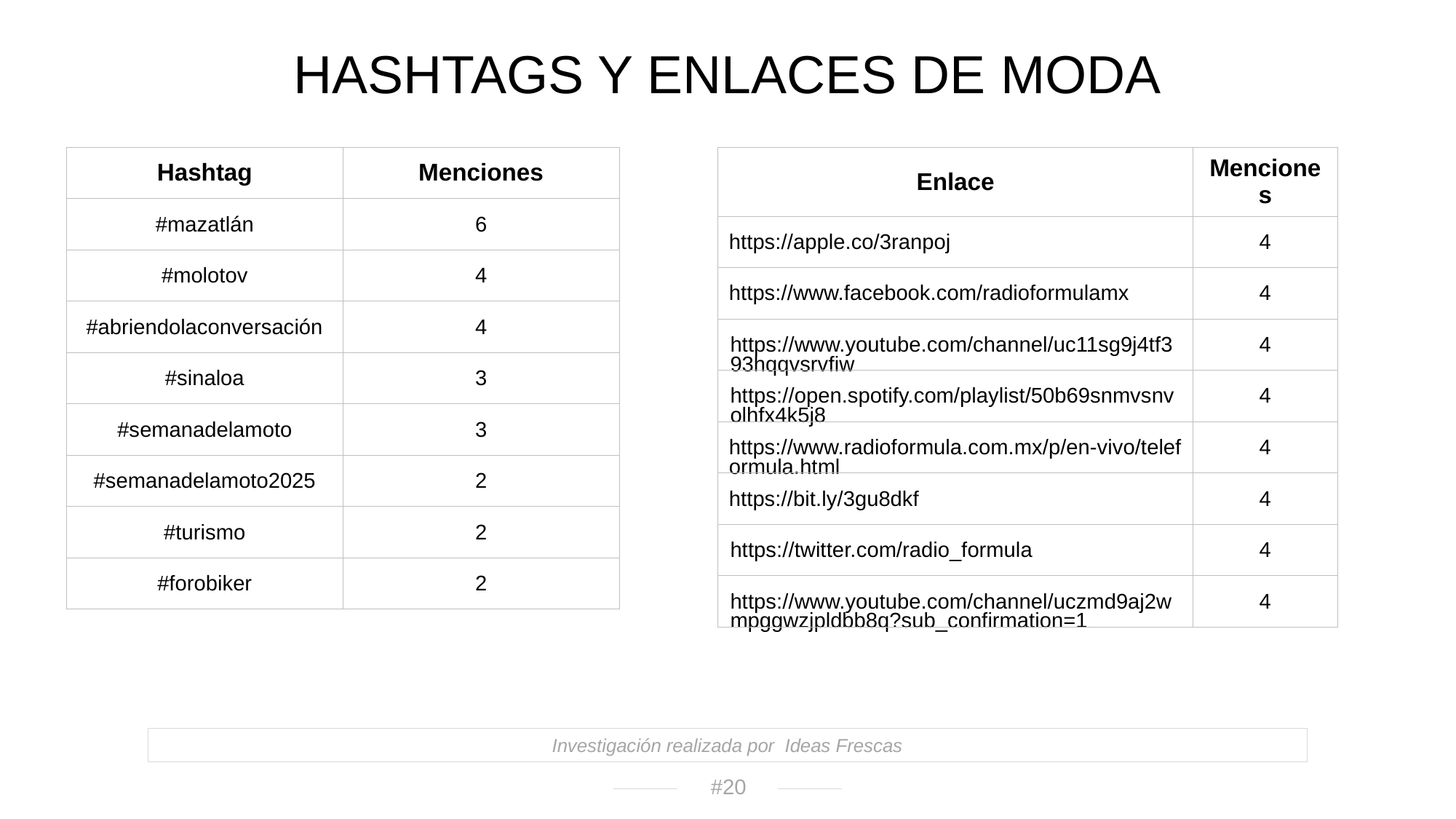

HASHTAGS Y ENLACES DE MODA
| Hashtag | Menciones |
| --- | --- |
| #mazatlán | 6 |
| #molotov | 4 |
| #abriendolaconversación | 4 |
| #sinaloa | 3 |
| #semanadelamoto | 3 |
| #semanadelamoto2025 | 2 |
| #turismo | 2 |
| #forobiker | 2 |
| Enlace | Menciones |
| --- | --- |
| https://apple.co/3ranpoj | 4 |
| https://www.facebook.com/radioformulamx | 4 |
| https://www.youtube.com/channel/uc11sg9j4tf393hqqvsrvfiw | 4 |
| https://open.spotify.com/playlist/50b69snmvsnvolhfx4k5j8 | 4 |
| https://www.radioformula.com.mx/p/en-vivo/teleformula.html | 4 |
| https://bit.ly/3gu8dkf | 4 |
| https://twitter.com/radio\_formula | 4 |
| https://www.youtube.com/channel/uczmd9aj2wmpggwzjpldbb8q?sub\_confirmation=1 | 4 |
Investigación realizada por  Ideas Frescas
20